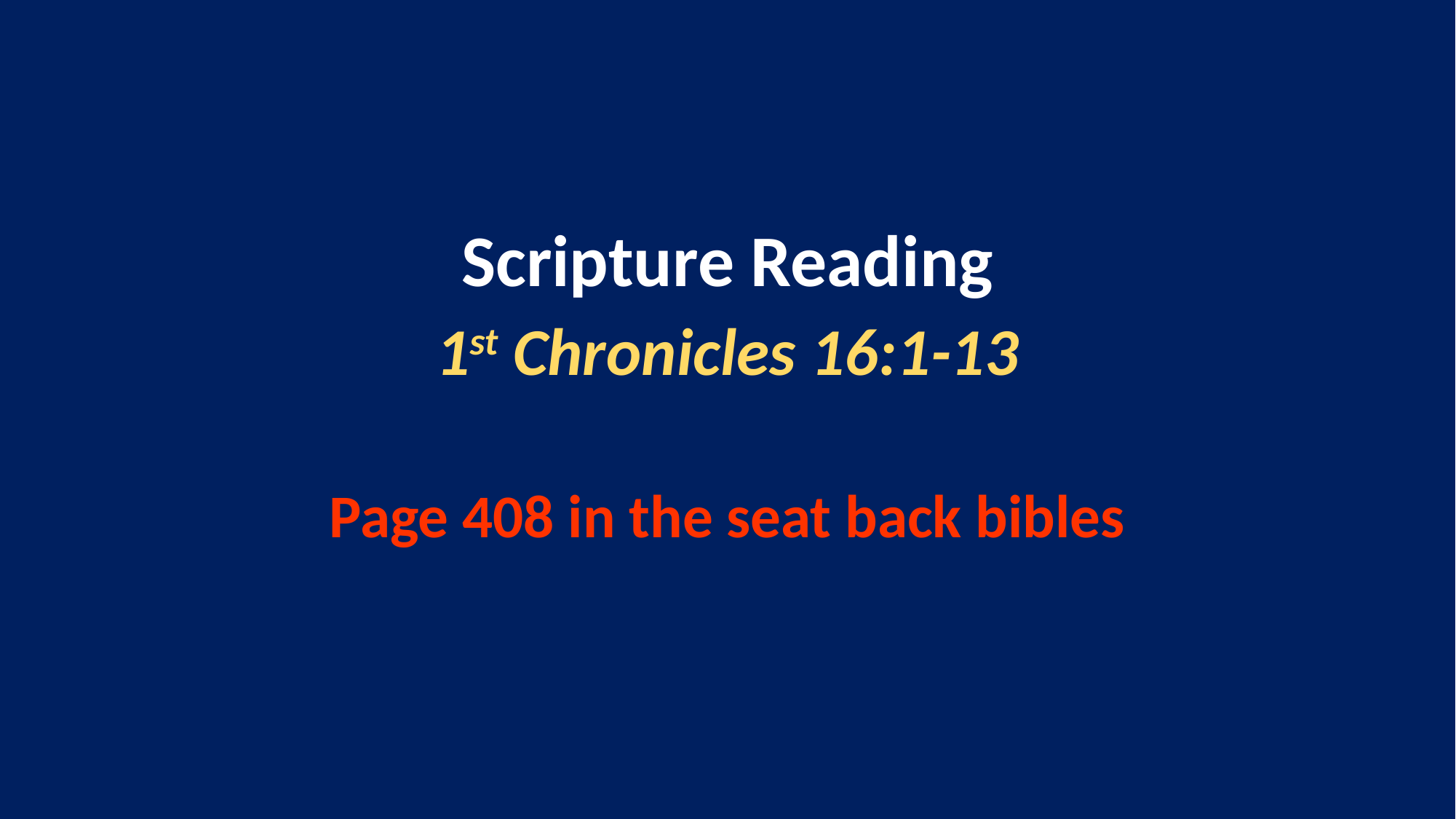

Scripture Reading
1st Chronicles 16:1-13

Page 408 in the seat back bibles